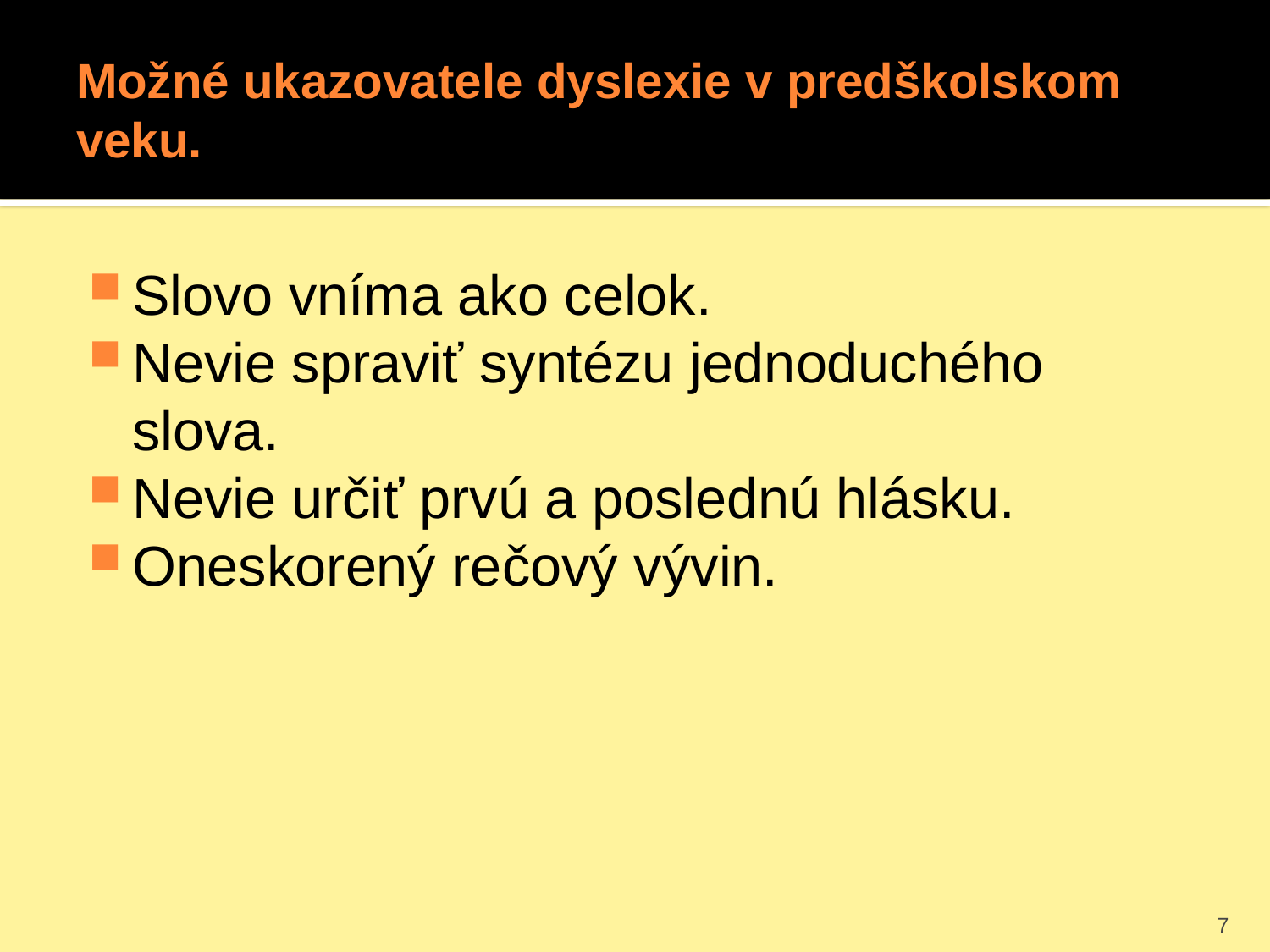

# Možné ukazovatele dyslexie v predškolskom veku.
Slovo vníma ako celok.
Nevie spraviť syntézu jednoduchého slova.
Nevie určiť prvú a poslednú hlásku.
Oneskorený rečový vývin.
7